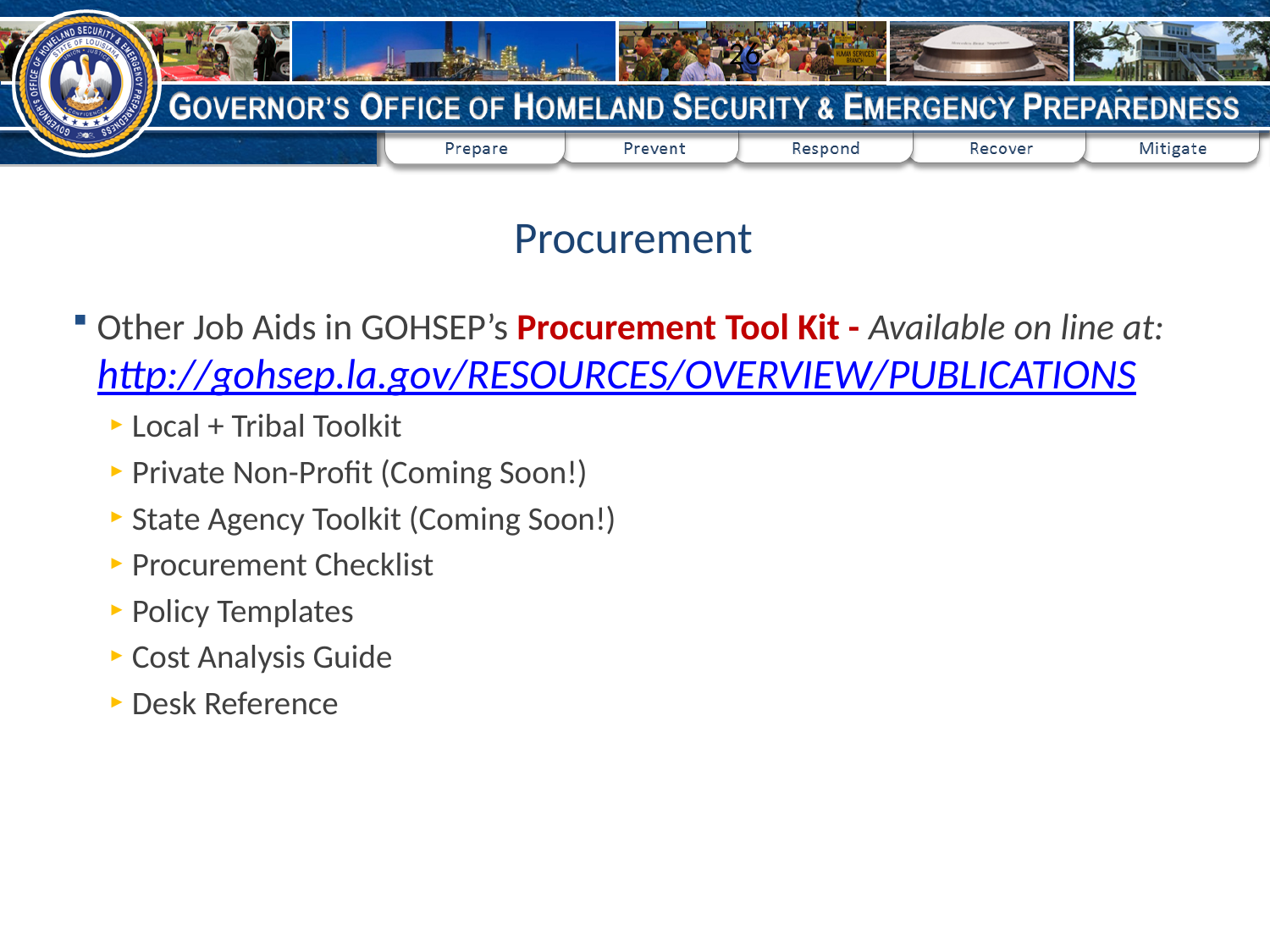

26
# Procurement
Other Job Aids in GOHSEP’s Procurement Tool Kit - Available on line at: http://gohsep.la.gov/RESOURCES/OVERVIEW/PUBLICATIONS
Local + Tribal Toolkit
Private Non-Profit (Coming Soon!)
State Agency Toolkit (Coming Soon!)
Procurement Checklist
Policy Templates
Cost Analysis Guide
Desk Reference